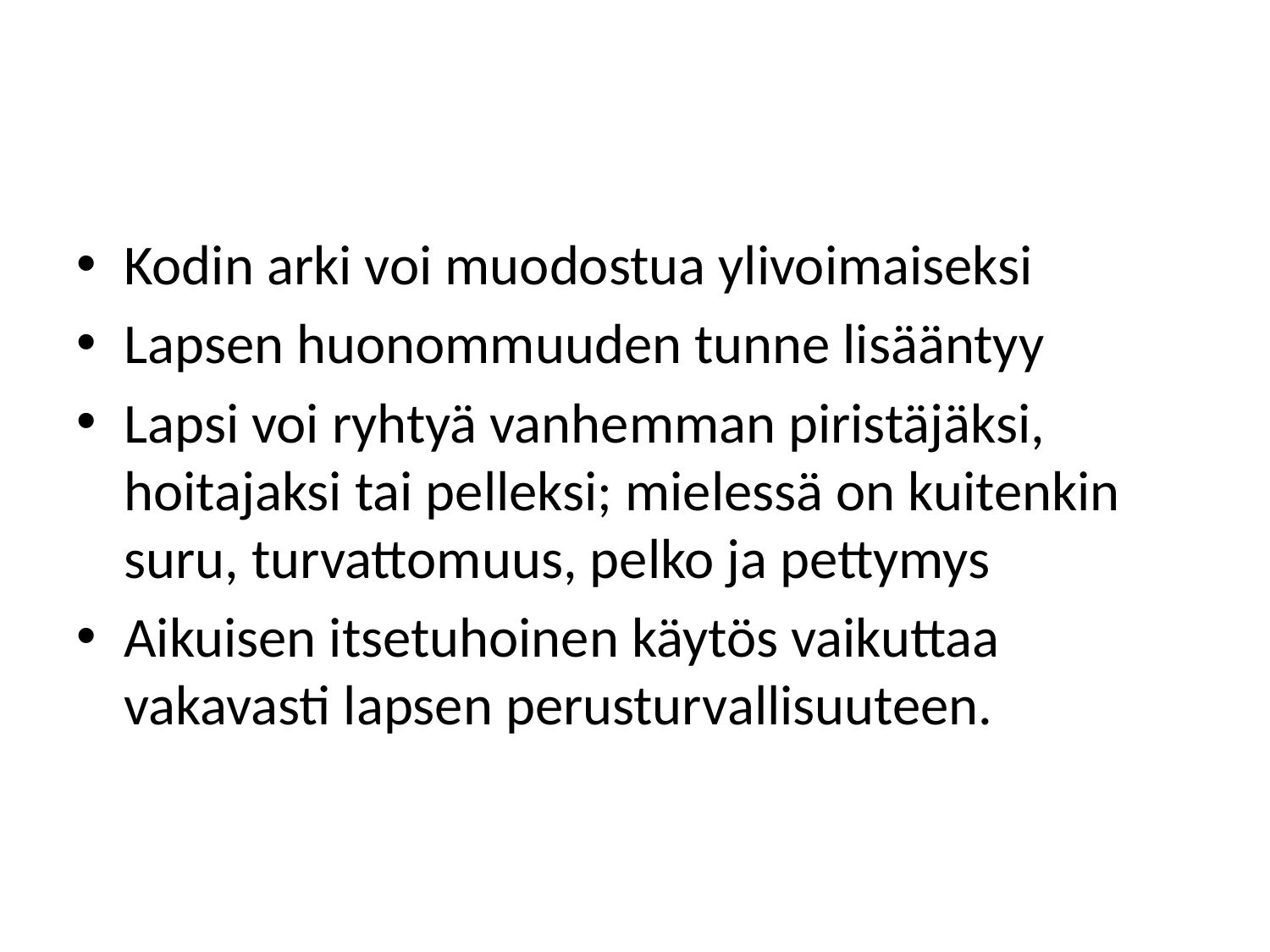

#
Kodin arki voi muodostua ylivoimaiseksi
Lapsen huonommuuden tunne lisääntyy
Lapsi voi ryhtyä vanhemman piristäjäksi, hoitajaksi tai pelleksi; mielessä on kuitenkin suru, turvattomuus, pelko ja pettymys
Aikuisen itsetuhoinen käytös vaikuttaa vakavasti lapsen perusturvallisuuteen.